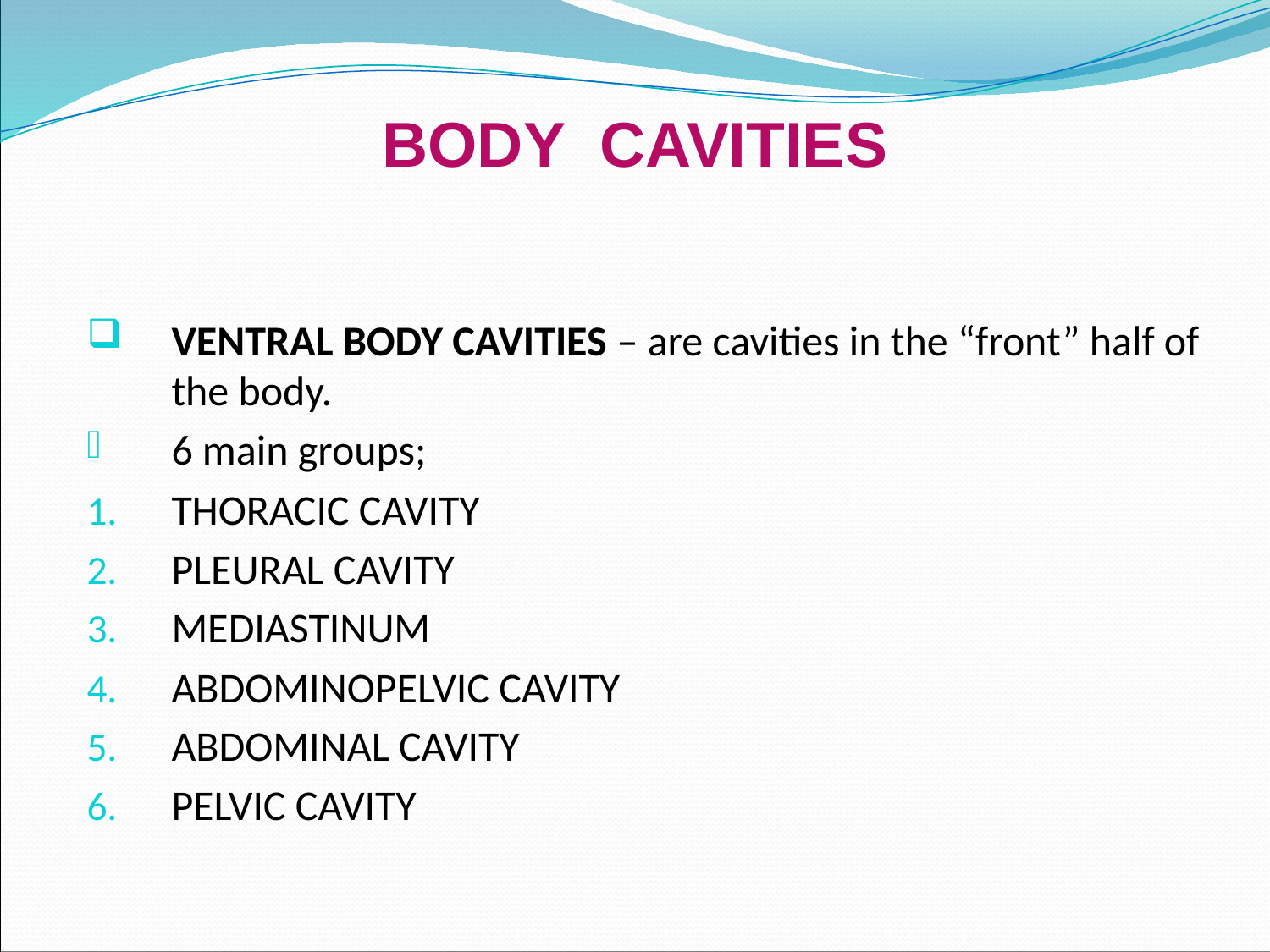

# BODY  CAVITIES
VENTRAL BODY CAVITIES – are cavities in the “front” half of the body.
6 main groups;
THORACIC CAVITY
PLEURAL CAVITY
MEDIASTINUM
ABDOMINOPELVIC CAVITY
ABDOMINAL CAVITY
PELVIC CAVITY